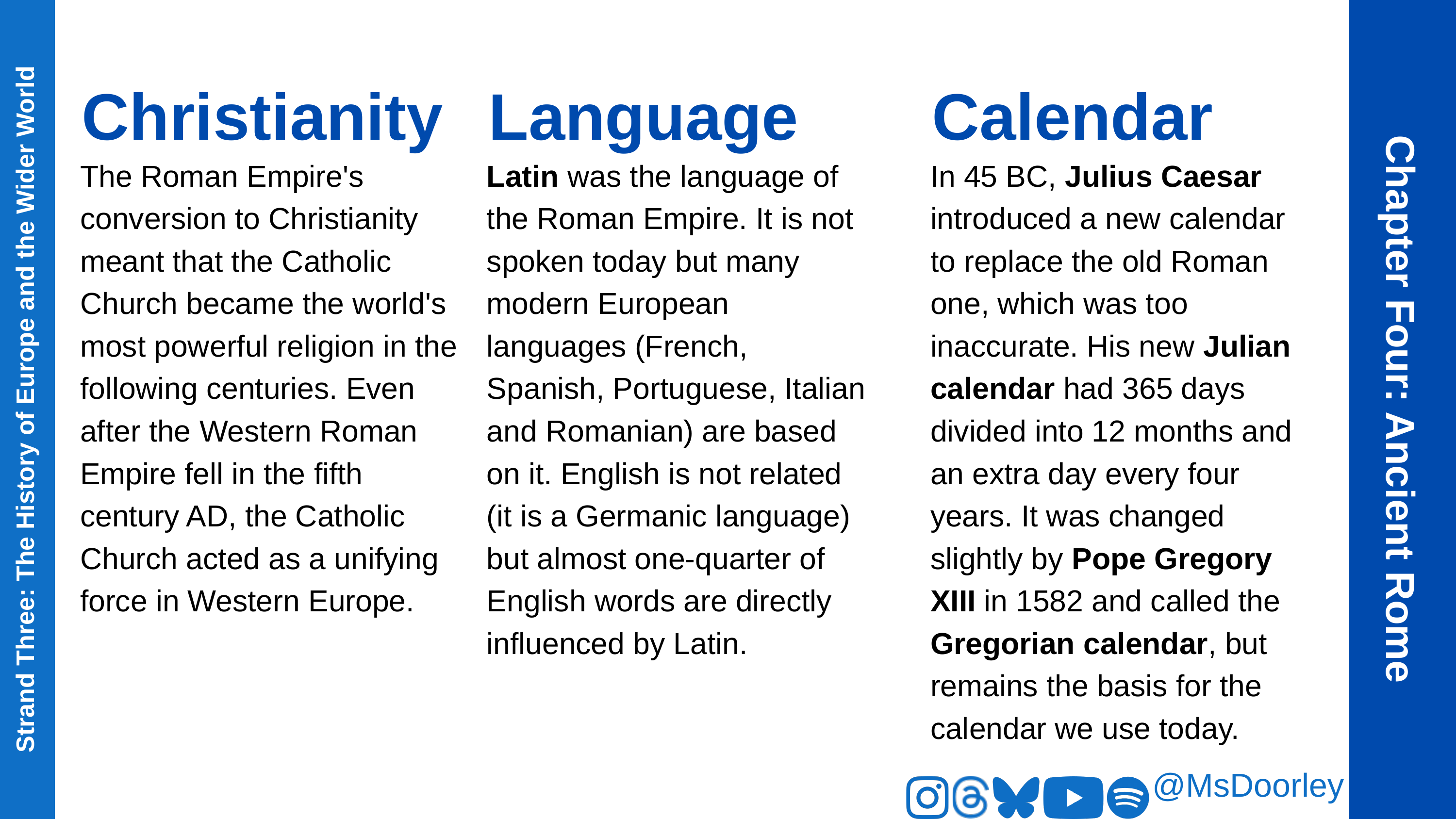

Christianity
Language
Calendar
The Roman Empire's conversion to Christianity meant that the Catholic Church became the world's most powerful religion in the following centuries. Even after the Western Roman Empire fell in the fifth century AD, the Catholic Church acted as a unifying force in Western Europe.
Latin was the language of the Roman Empire. It is not spoken today but many modern European languages (French, Spanish, Portuguese, Italian and Romanian) are based on it. English is not related (it is a Germanic language) but almost one-quarter of English words are directly influenced by Latin.
In 45 BC, Julius Caesar introduced a new calendar to replace the old Roman one, which was too inaccurate. His new Julian calendar had 365 days divided into 12 months and an extra day every four years. It was changed slightly by Pope Gregory XIII in 1582 and called the Gregorian calendar, but remains the basis for the calendar we use today.
Chapter Four: Ancient Rome
Strand Three: The History of Europe and the Wider World

@MsDoorley